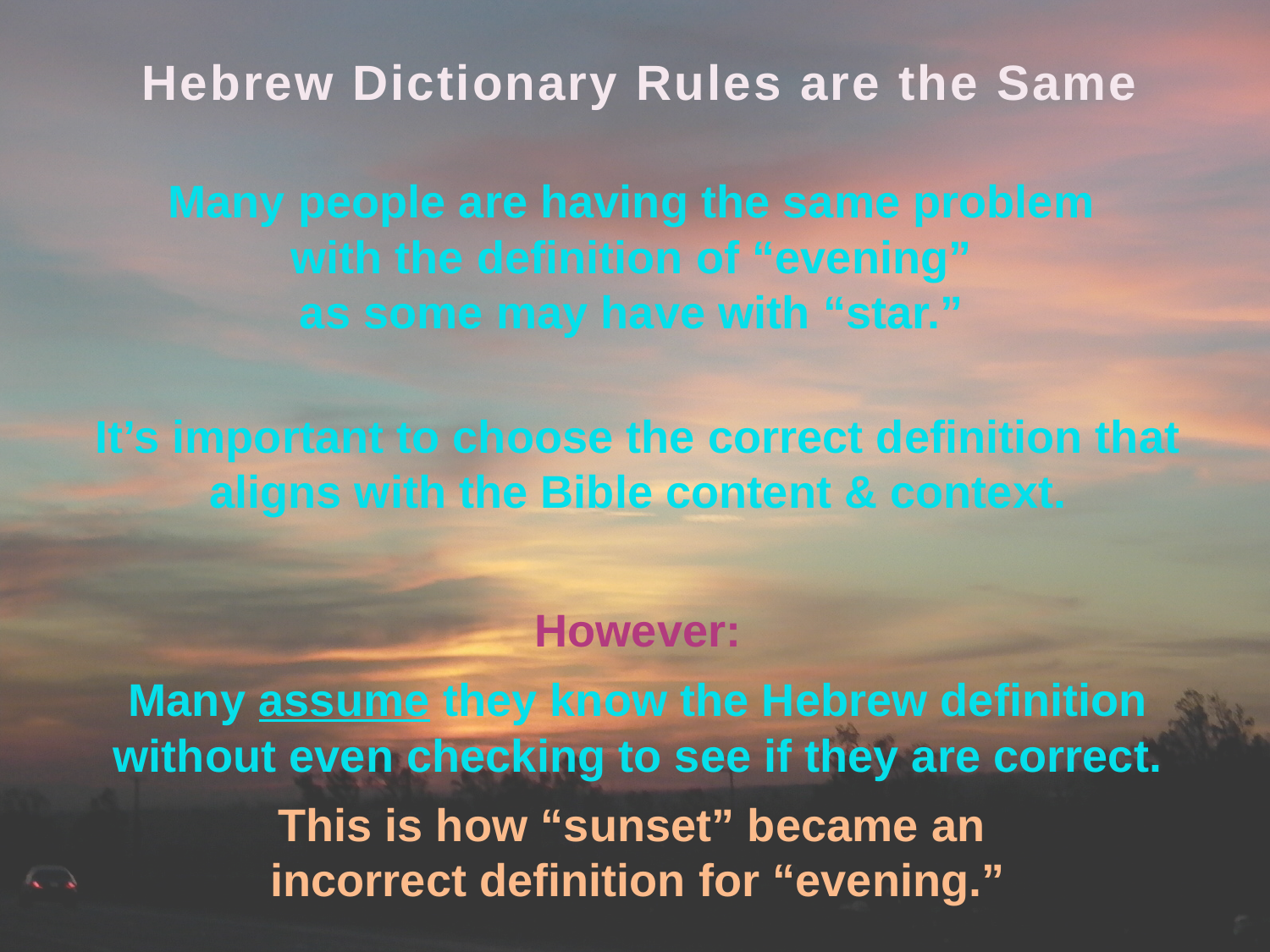

# Hebrew Dictionary Rules are the Same
Many people are having the same problem
with the definition of “evening”
as some may have with “star.”
It’s important to choose the correct definition that aligns with the Bible content & context.

However:
Many assume they know the Hebrew definition without even checking to see if they are correct.
This is how “sunset” became an
incorrect definition for “evening.”

28